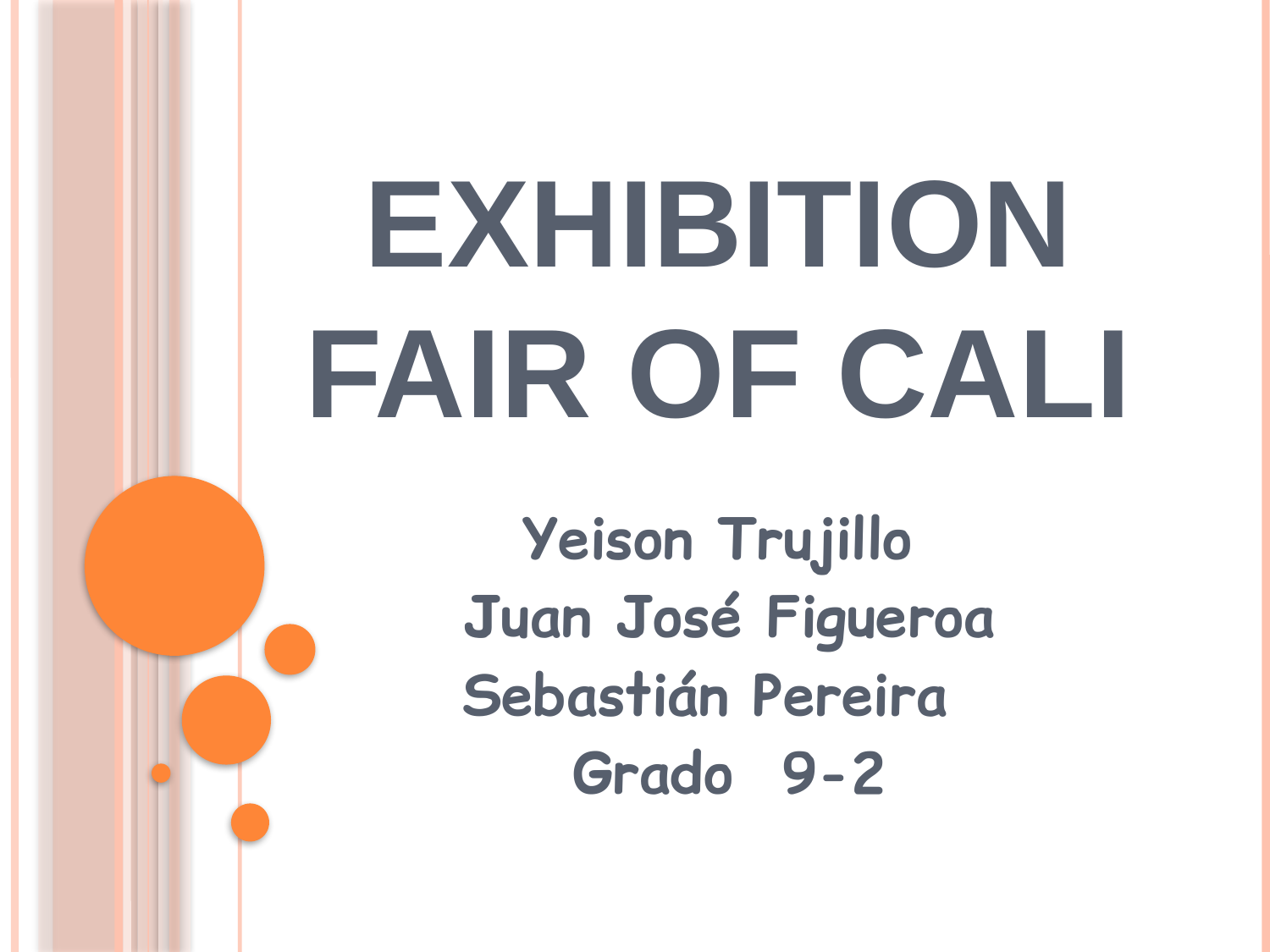

# exhibition fair of Cali
Yeison Trujillo
Juan José Figueroa
Sebastián Pereira
Grado  9-2